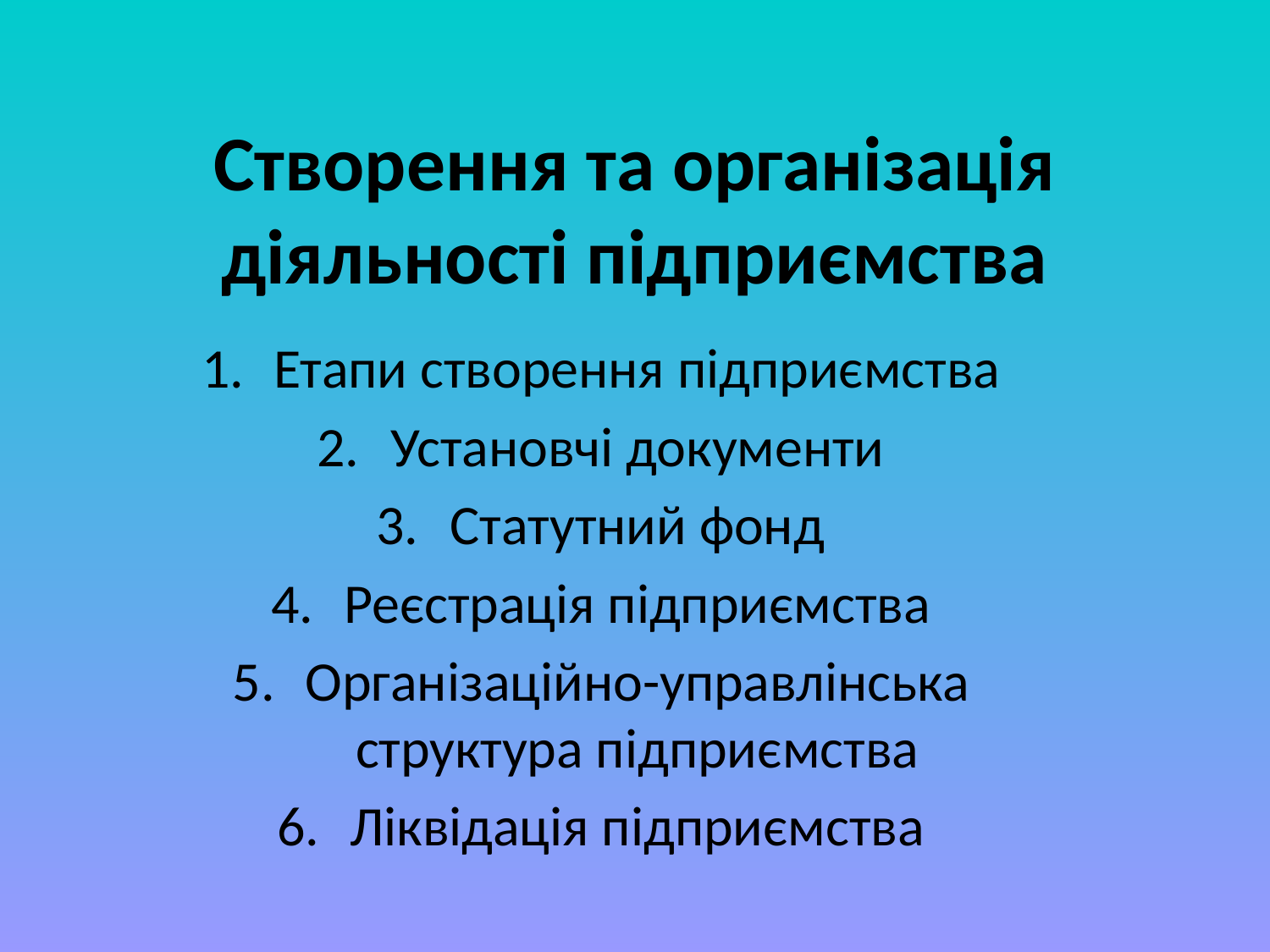

# Створення та організація діяльності підприємства
Етапи створення підприємства
Установчі документи
Статутний фонд
Реєстрація підприємства
Організаційно-управлінська структура підприємства
Ліквідація підприємства